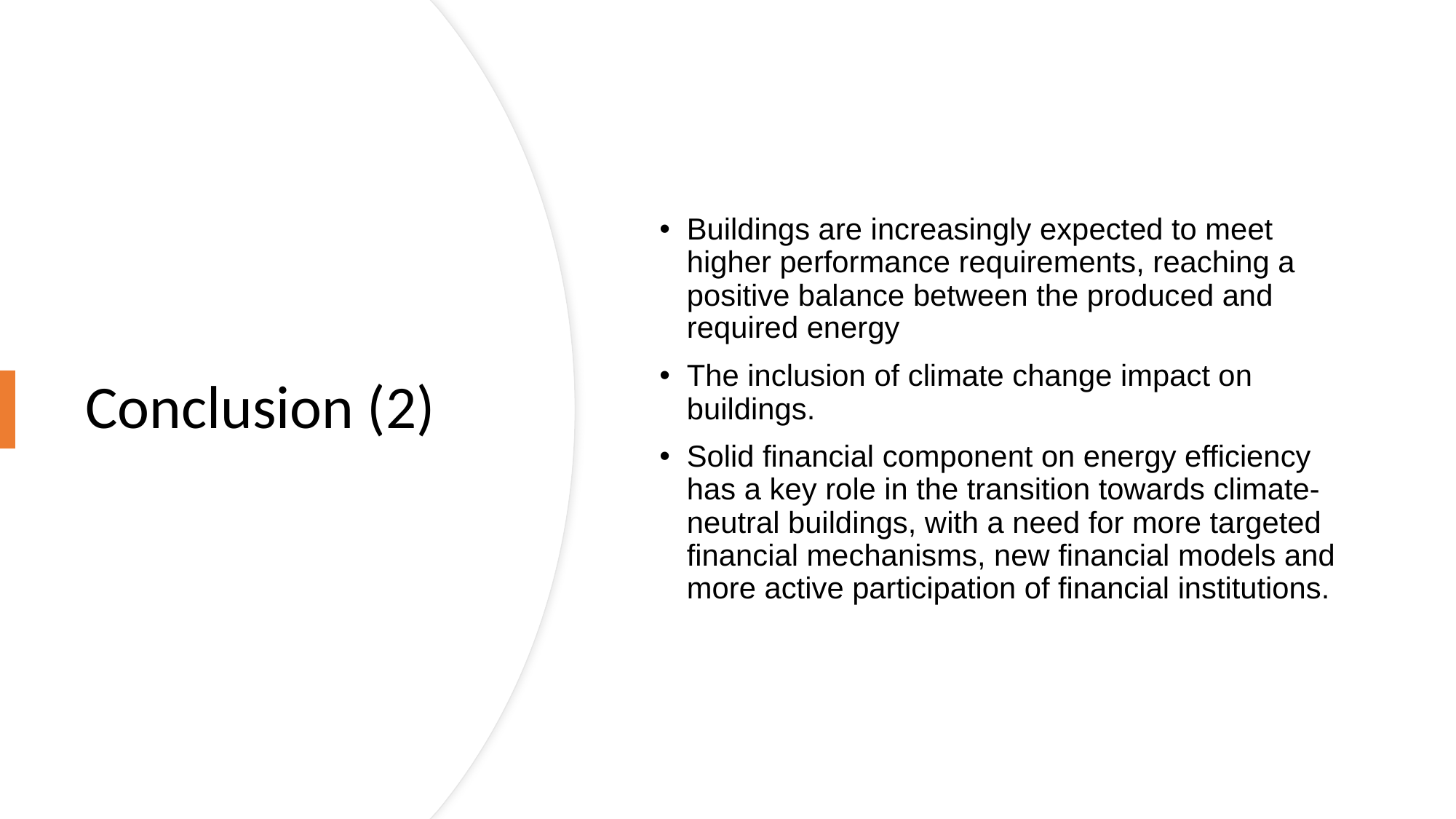

Buildings are increasingly expected to meet higher performance requirements, reaching a positive balance between the produced and required energy
The inclusion of climate change impact on buildings.
Solid financial component on energy efficiency has a key role in the transition towards climate-neutral buildings, with a need for more targeted financial mechanisms, new financial models and more active participation of financial institutions.
# Conclusion (2)